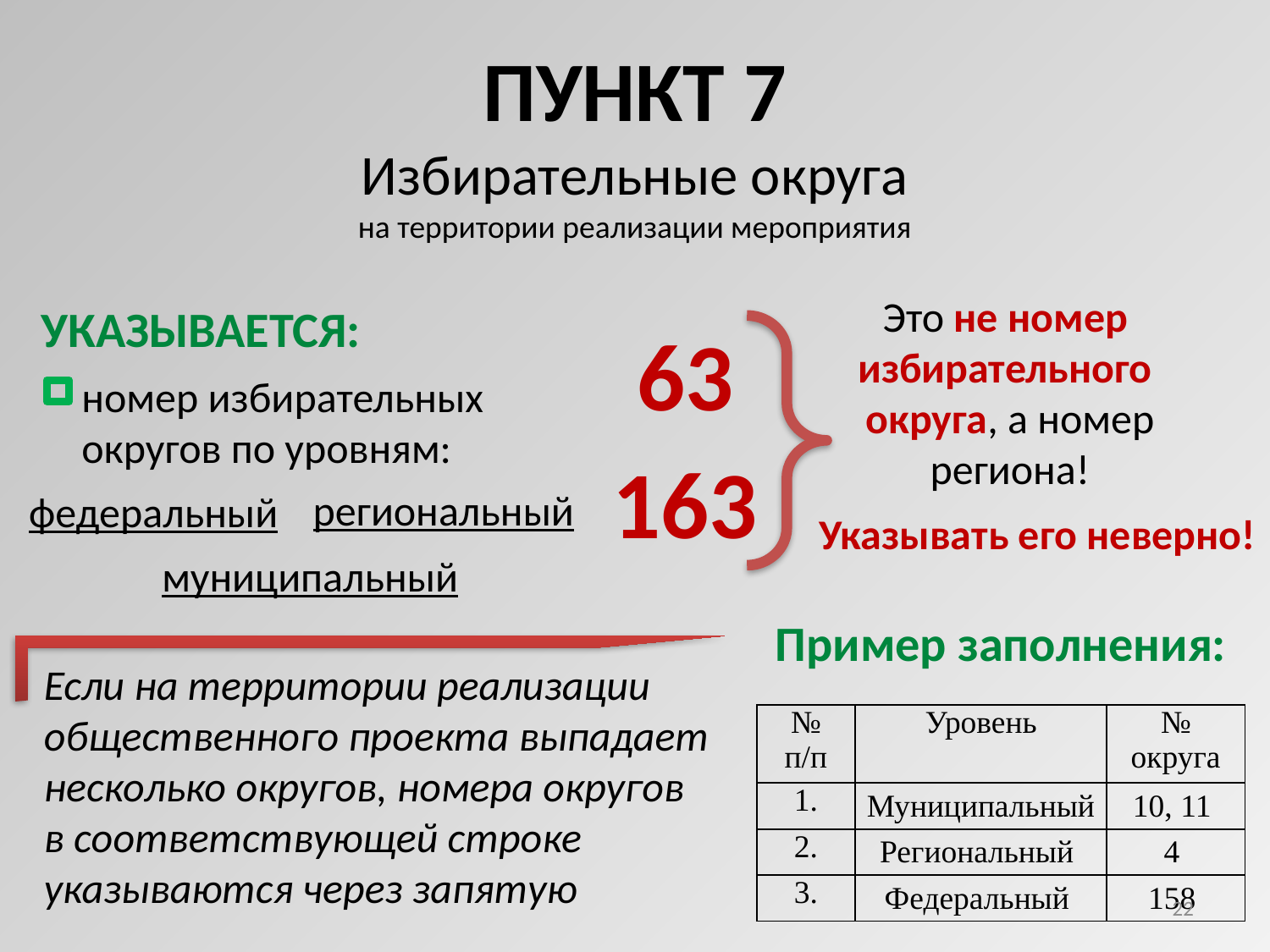

ПУНКТ 7
Избирательные округа
на территории реализации мероприятия
Это не номер
избирательного
округа, а номер
региона!
УКАЗЫВАЕТСЯ:
63

номер избирательных
округов по уровням:

163
региональный
федеральный
Указывать его неверно!
муниципальный
Пример заполнения:

Если на территории реализации общественного проекта выпадает несколько округов, номера округов в соответствующей строке указываются через запятую
| № п/п | Уровень | № округа |
| --- | --- | --- |
| 1. | Муниципальный | 10, 11 |
| 2. | Региональный | 4 |
| 3. | Федеральный | 158 |
22